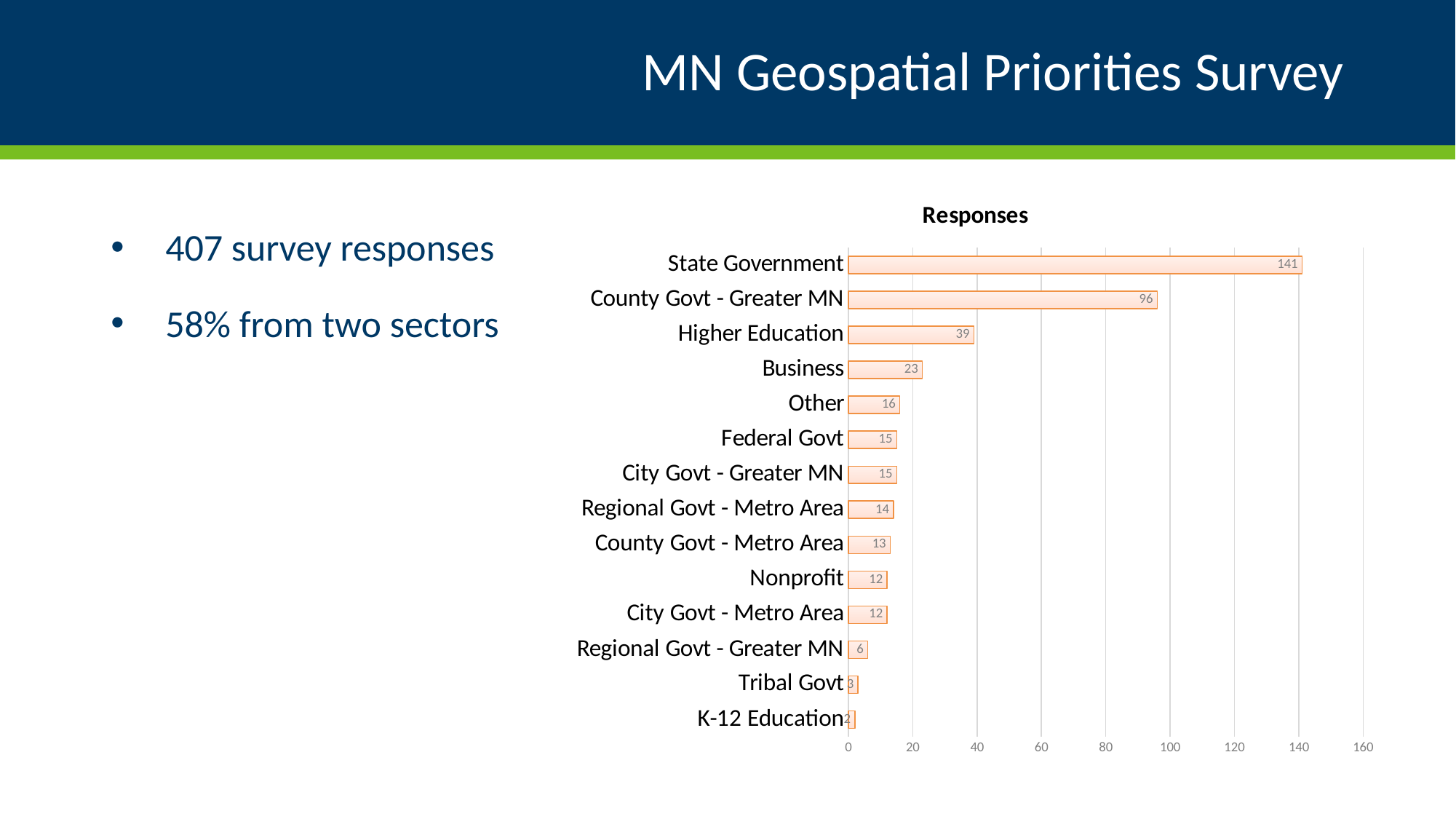

# MN Geospatial Priorities Survey

### Chart:

| Category | Responses |
|---|---|
| K-12 Education | 2.0 |
| Tribal Govt | 3.0 |
| Regional Govt - Greater MN | 6.0 |
| City Govt - Metro Area | 12.0 |
| Nonprofit | 12.0 |
| County Govt - Metro Area | 13.0 |
| Regional Govt - Metro Area | 14.0 |
| City Govt - Greater MN | 15.0 |
| Federal Govt | 15.0 |
| Other | 16.0 |
| Business | 23.0 |
| Higher Education | 39.0 |
| County Govt - Greater MN | 96.0 |
| State Government | 141.0 |
407 survey responses
58% from two sectors